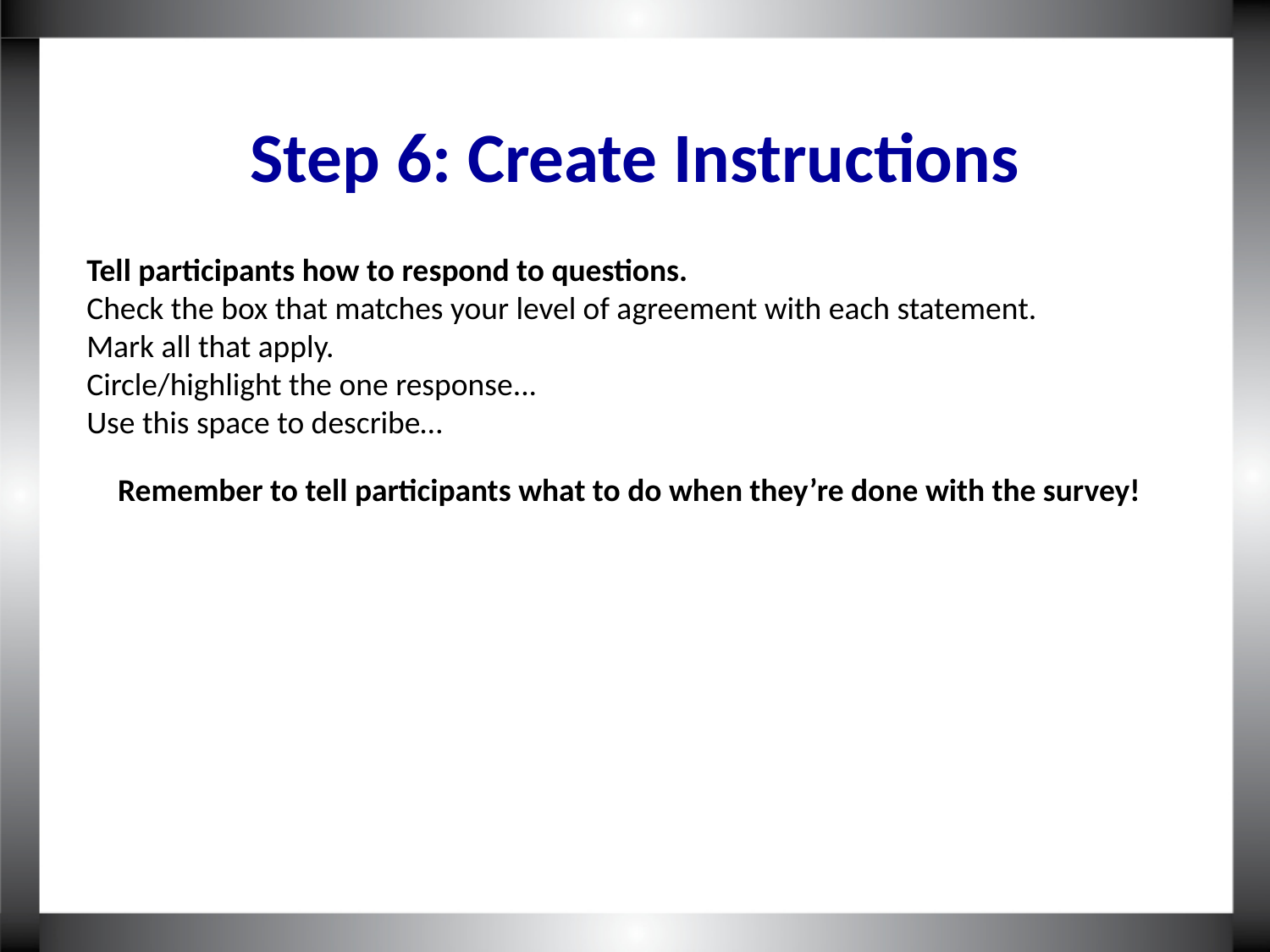

Step 6: Create Instructions
Tell participants how to respond to questions.
Check the box that matches your level of agreement with each statement.
Mark all that apply.
Circle/highlight the one response...
Use this space to describe…

Remember to tell participants what to do when they’re done with the survey!